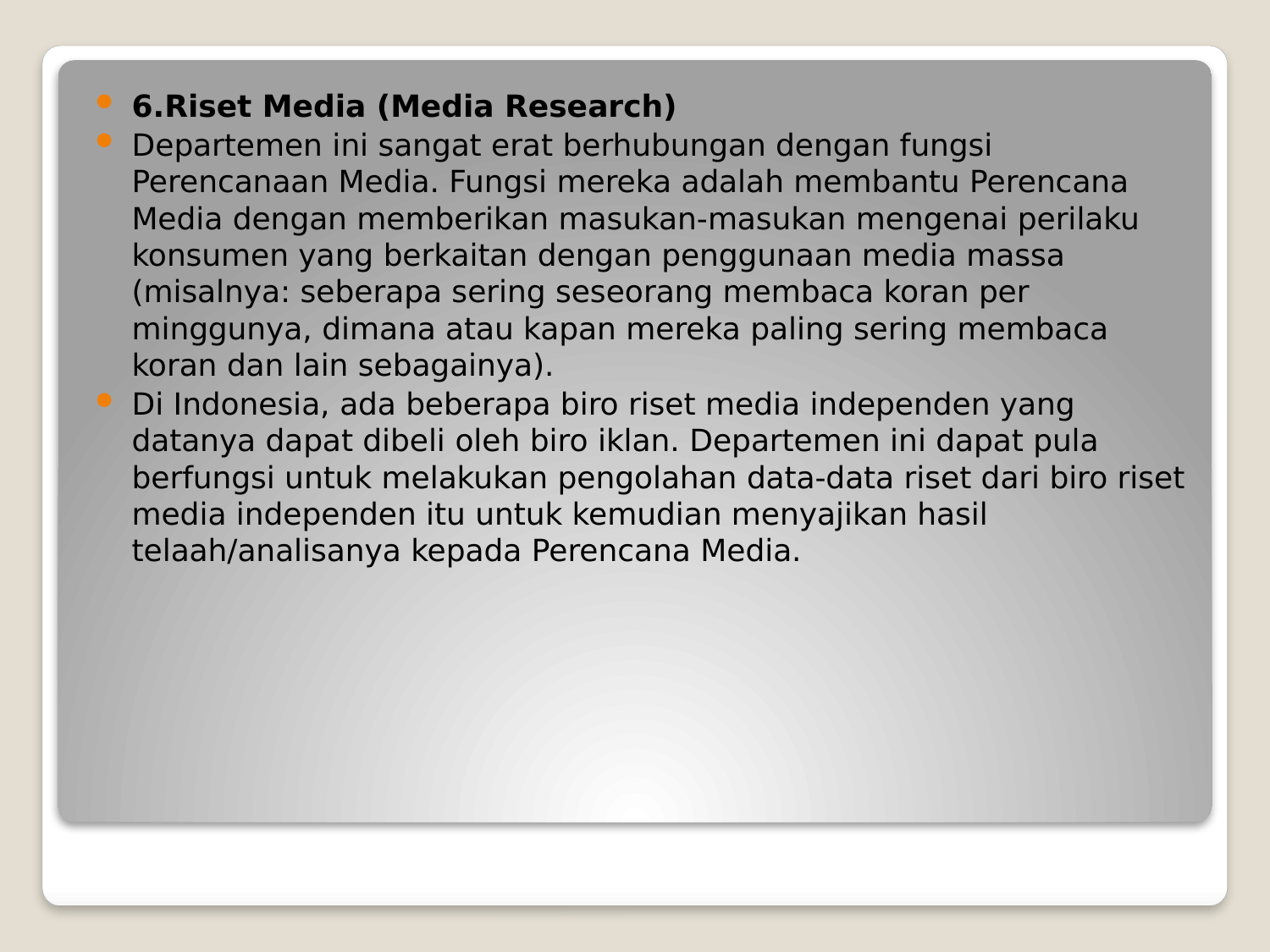

6.Riset Media (Media Research)
Departemen ini sangat erat berhubungan dengan fungsi Perencanaan Media. Fungsi mereka adalah membantu Perencana Media dengan memberikan masukan-masukan mengenai perilaku konsumen yang berkaitan dengan penggunaan media massa (misalnya: seberapa sering seseorang membaca koran per minggunya, dimana atau kapan mereka paling sering membaca koran dan lain sebagainya).
Di Indonesia, ada beberapa biro riset media independen yang datanya dapat dibeli oleh biro iklan. Departemen ini dapat pula berfungsi untuk melakukan pengolahan data-data riset dari biro riset media independen itu untuk kemudian menyajikan hasil telaah/analisanya kepada Perencana Media.

#